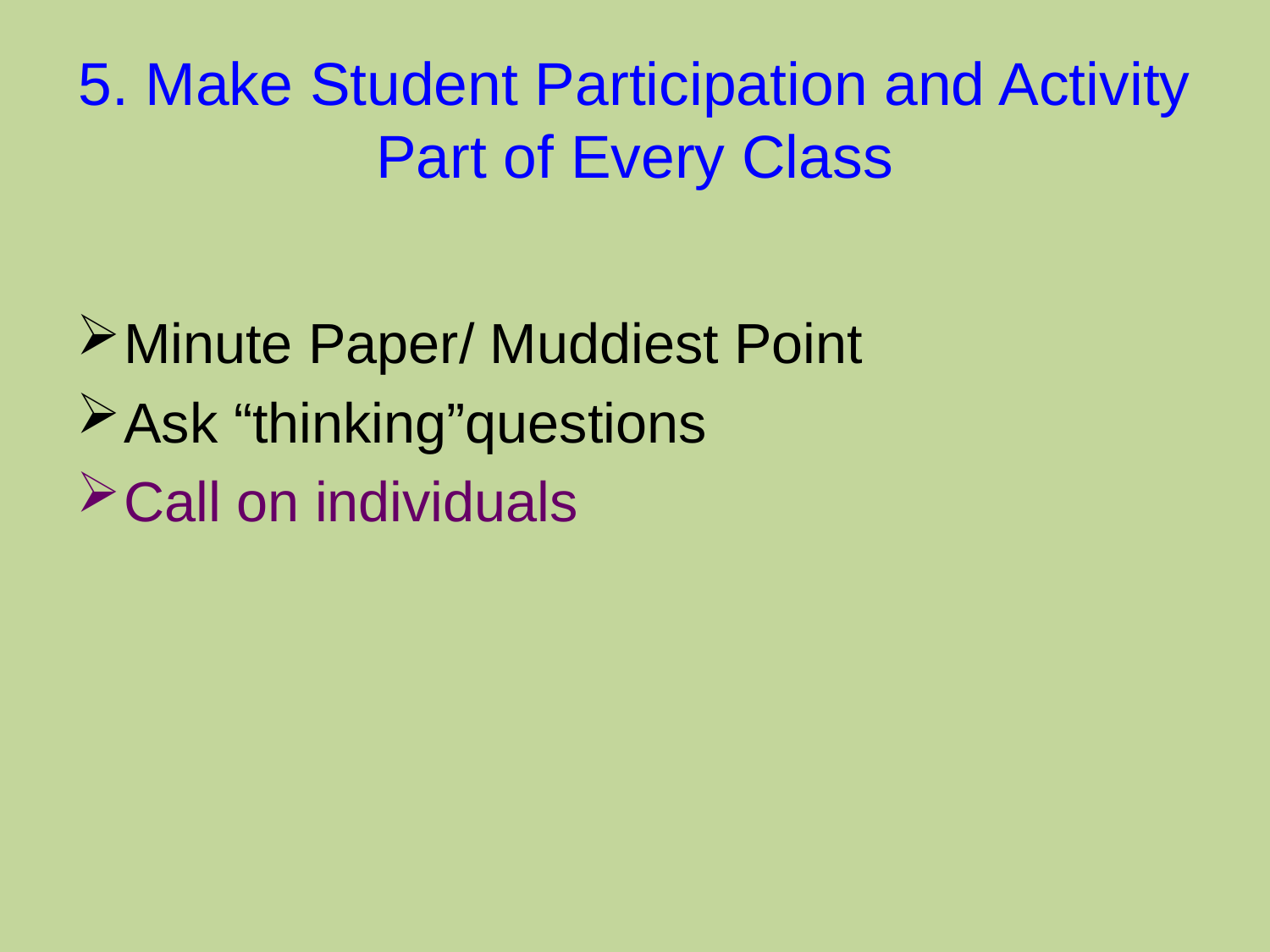

# 5. Make Student Participation and Activity Part of Every Class

Minute Paper/ Muddiest Point
Ask “thinking”questions
Call on individuals